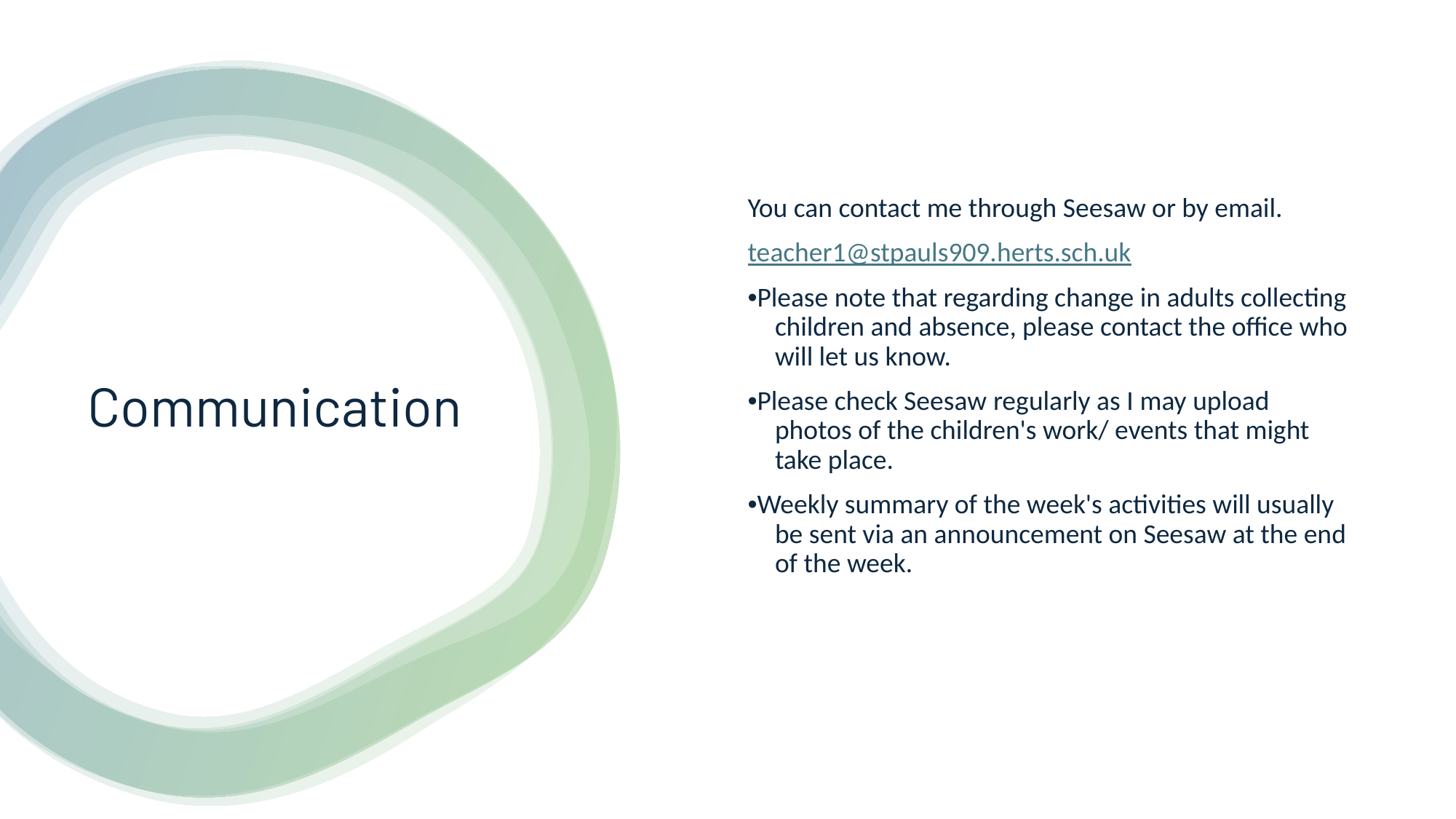

You can contact me through Seesaw or by email.
teacher1@stpauls909.herts.sch.uk
•Please note that regarding change in adults collecting children and absence, please contact the office who will let us know.
•Please check Seesaw regularly as I may upload photos of the children's work/ events that might take place.
•Weekly summary of the week's activities will usually be sent via an announcement on Seesaw at the end of the week.

# Communication